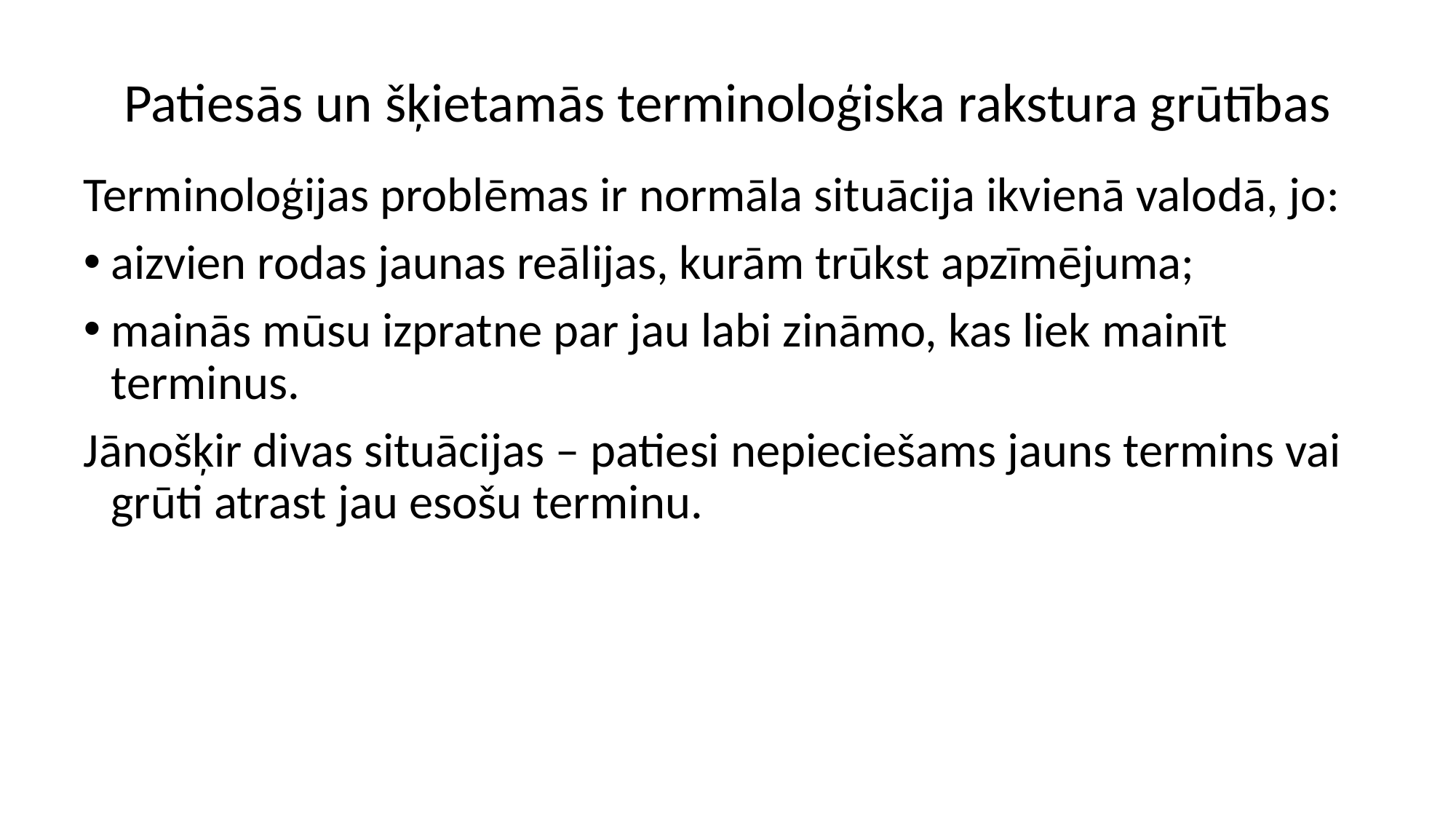

# Patiesās un šķietamās terminoloģiska rakstura grūtības
Terminoloģijas problēmas ir normāla situācija ikvienā valodā, jo:
aizvien rodas jaunas reālijas, kurām trūkst apzīmējuma;
mainās mūsu izpratne par jau labi zināmo, kas liek mainīt terminus.
Jānošķir divas situācijas – patiesi nepieciešams jauns termins vai grūti atrast jau esošu terminu.